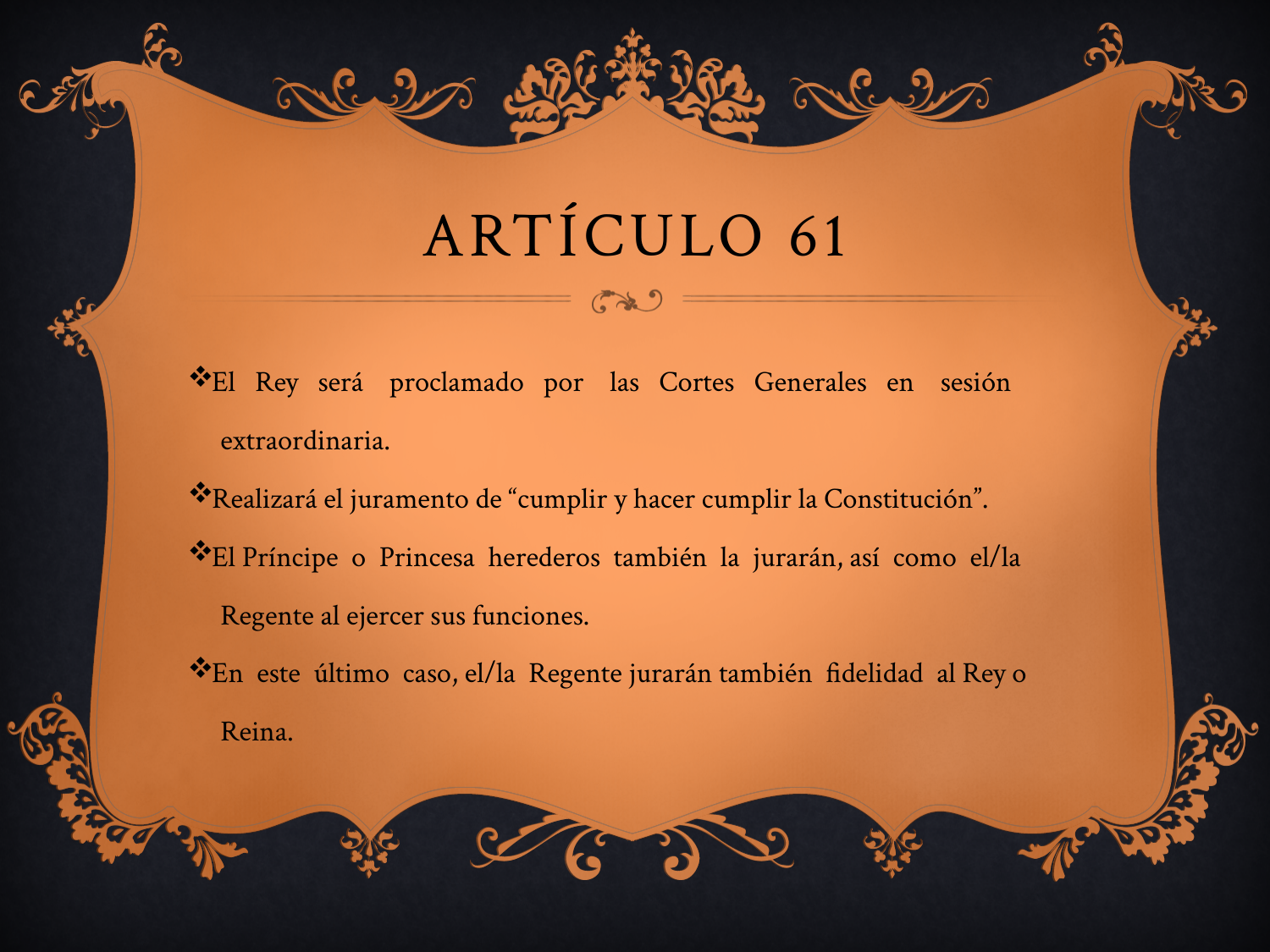

# Artículo 61
El   Rey   será    proclamado   por    las   Cortes   Generales   en    sesión
     extraordinaria.
Realizará el juramento de “cumplir y hacer cumplir la Constitución”.
El Príncipe  o  Princesa  herederos  también  la  jurarán, así  como  el/la
     Regente al ejercer sus funciones.
En  este  último  caso, el/la  Regente jurarán también  fidelidad  al Rey o
     Reina.